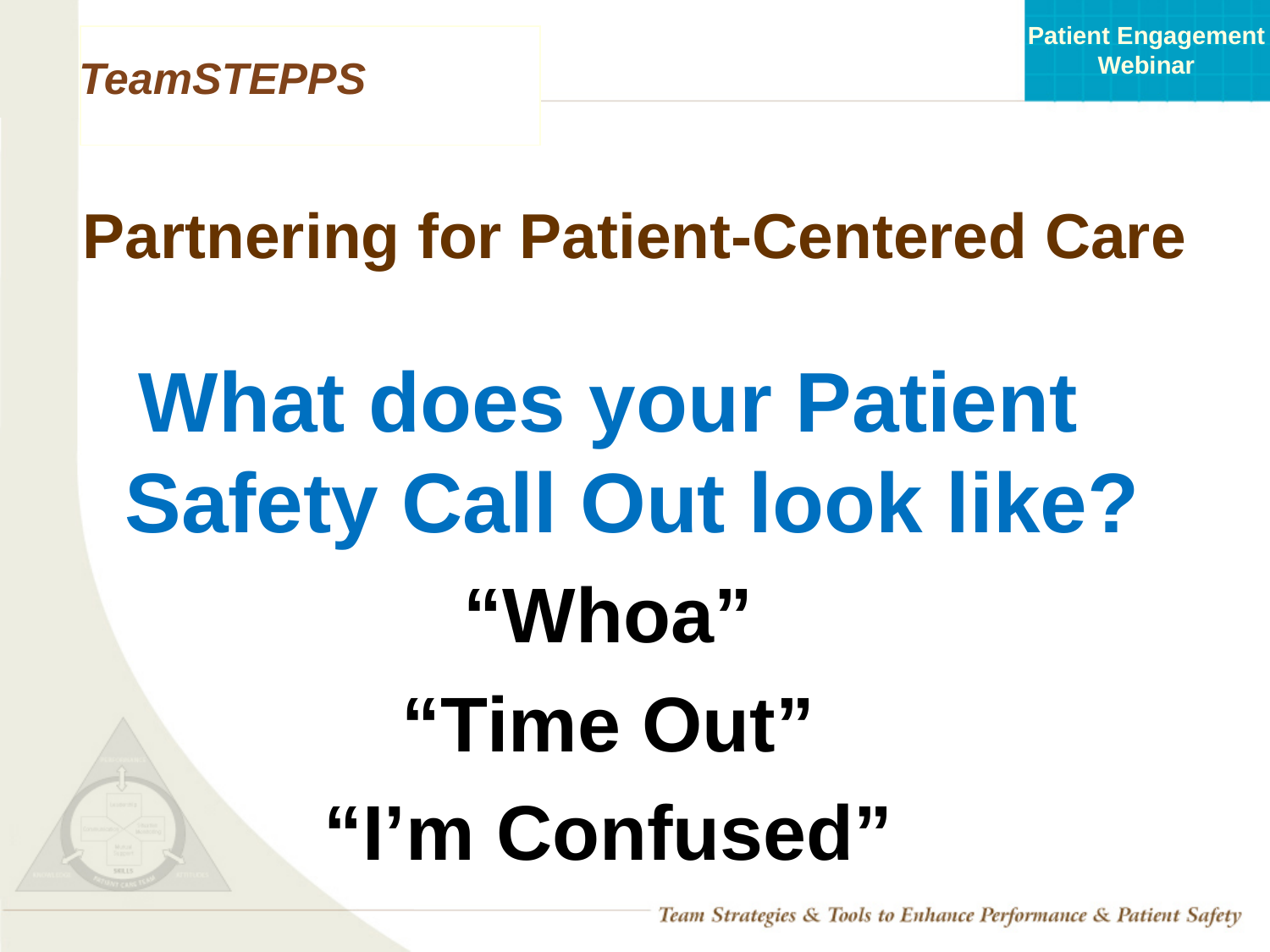

# Partnering for Patient-Centered Care

What does your Patient Safety Call Out look like?
“Whoa”
“Time Out”
“I’m Confused”